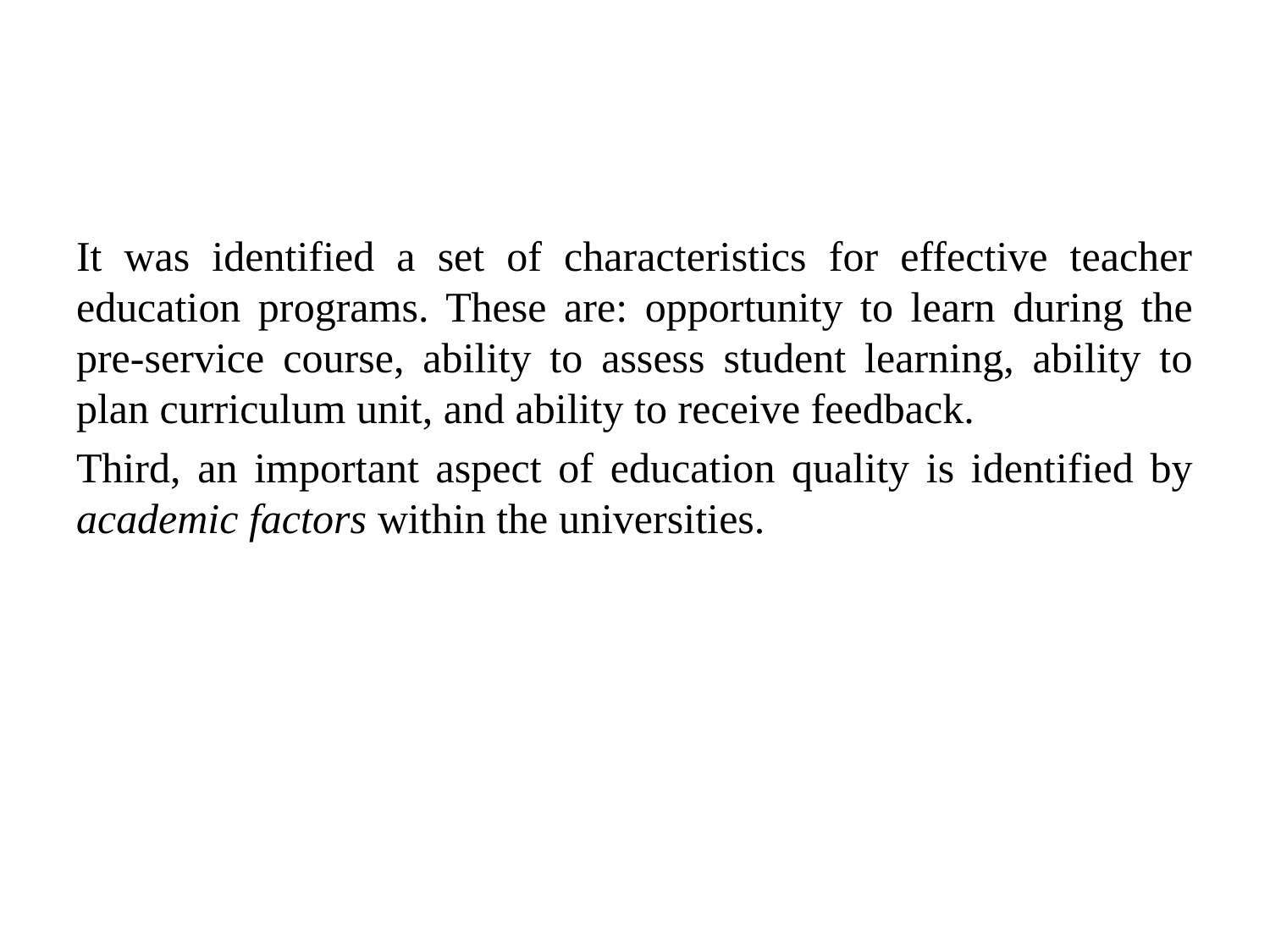

#
It was identified a set of characteristics for effective teacher education programs. These are: opportunity to learn during the pre-service course, ability to assess student learning, ability to plan curriculum unit, and ability to receive feedback.
Third, an important aspect of education quality is identified by academic factors within the universities.